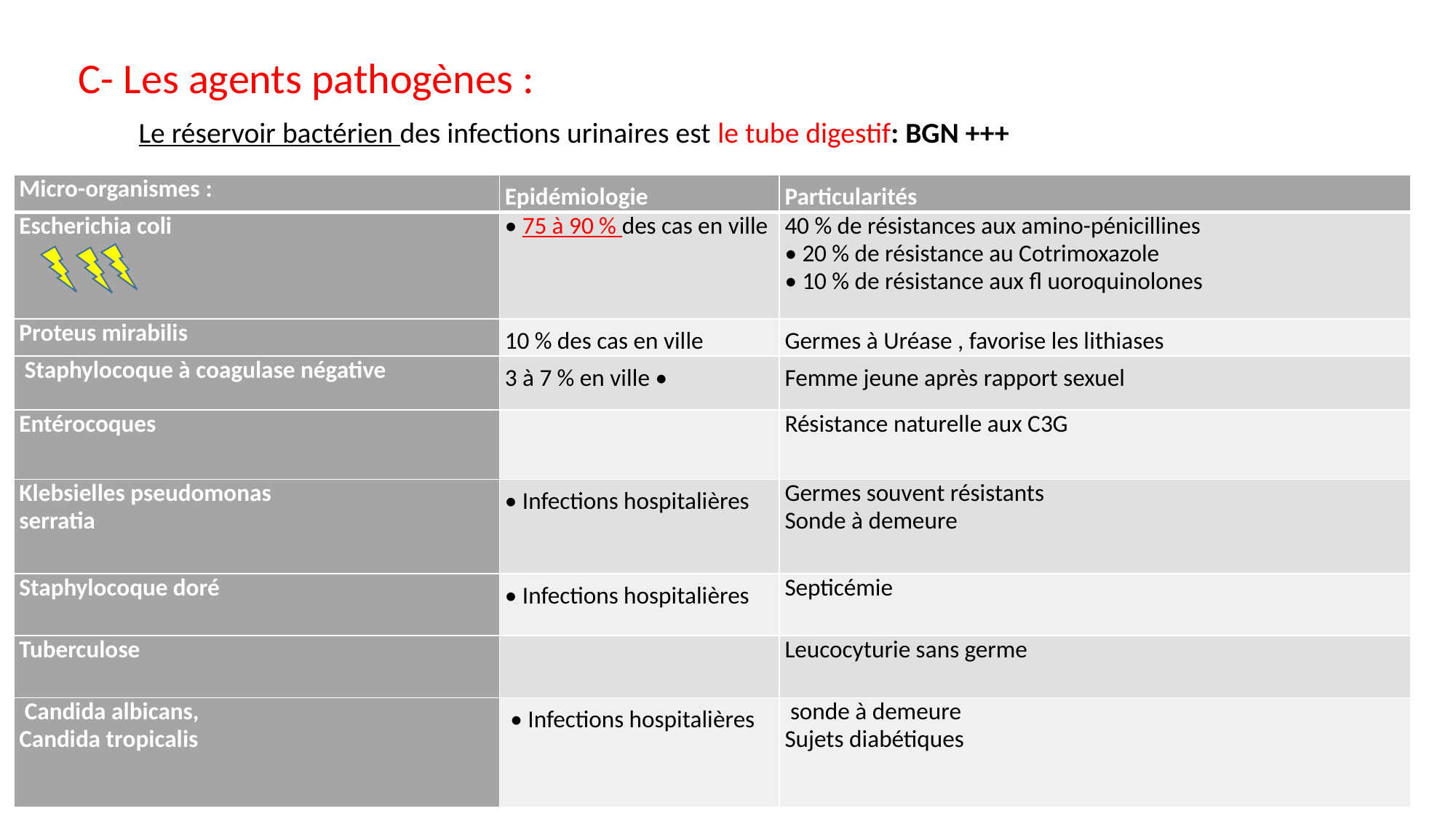

# C- Les agents pathogènes :
Le réservoir bactérien des infections urinaires est le tube digestif: BGN +++

| Micro-organismes : | Epidémiologie | Particularités |
| --- | --- | --- |
| Escherichia coli | • 75 à 90 % des cas en ville | 40 % de résistances aux amino-pénicillines • 20 % de résistance au Cotrimoxazole • 10 % de résistance aux fl uoroquinolones |
| Proteus mirabilis | 10 % des cas en ville | Germes à Uréase , favorise les lithiases |
| Staphylocoque à coagulase négative | 3 à 7 % en ville • | Femme jeune après rapport sexuel |
| Entérocoques |  | Résistance naturelle aux C3G |
| Klebsielles pseudomonas serratia | • Infections hospitalières | Germes souvent résistants Sonde à demeure |
| Staphylocoque doré | • Infections hospitalières | Septicémie |
| Tuberculose |  | Leucocyturie sans germe |
| Candida albicans, Candida tropicalis | • Infections hospitalières | sonde à demeure Sujets diabétiques |